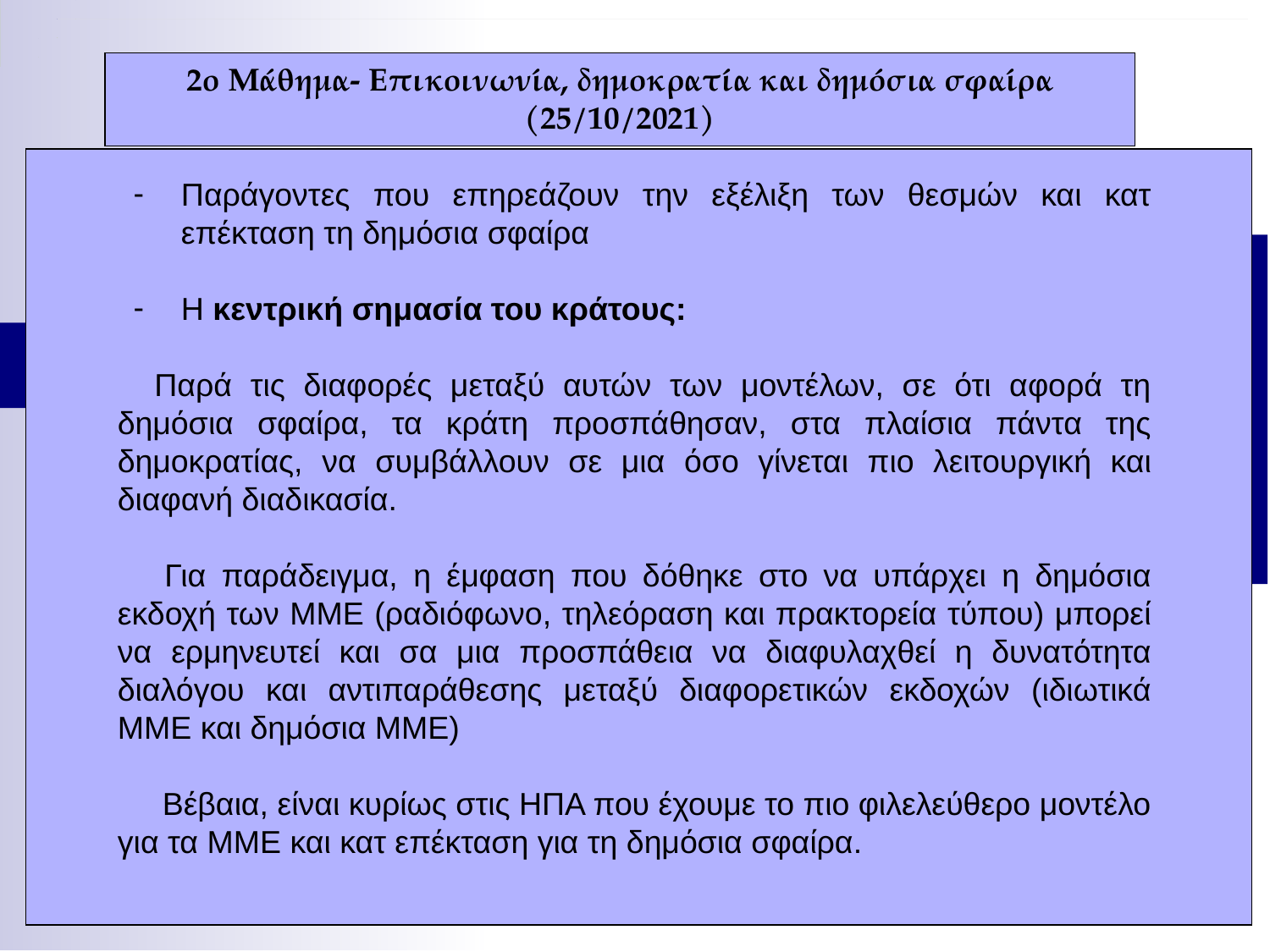

2ο Μάθημα- Επικοινωνία, δημοκρατία και δημόσια σφαίρα (25/10/2021)

Παράγοντες που επηρεάζουν την εξέλιξη των θεσμών και κατ επέκταση τη δημόσια σφαίρα

Η κεντρική σημασία του κράτους:

  Παρά τις διαφορές μεταξύ αυτών των μοντέλων, σε ότι αφορά τη δημόσια σφαίρα, τα κράτη προσπάθησαν, στα πλαίσια πάντα της δημοκρατίας, να συμβάλλουν σε μια όσο γίνεται πιο λειτουργική και διαφανή διαδικασία.

   Για παράδειγμα, η έμφαση που δόθηκε στο να υπάρχει η δημόσια εκδοχή των ΜΜΕ (ραδιόφωνο, τηλεόραση και πρακτορεία τύπου) μπορεί να ερμηνευτεί και σα μια προσπάθεια να διαφυλαχθεί η δυνατότητα διαλόγου και αντιπαράθεσης μεταξύ διαφορετικών εκδοχών (ιδιωτικά ΜΜΕ και δημόσια ΜΜΕ)

     Βέβαια, είναι κυρίως στις ΗΠΑ που έχουμε το πιο φιλελεύθερο μοντέλο για τα ΜΜΕ και κατ επέκταση για τη δημόσια σφαίρα.